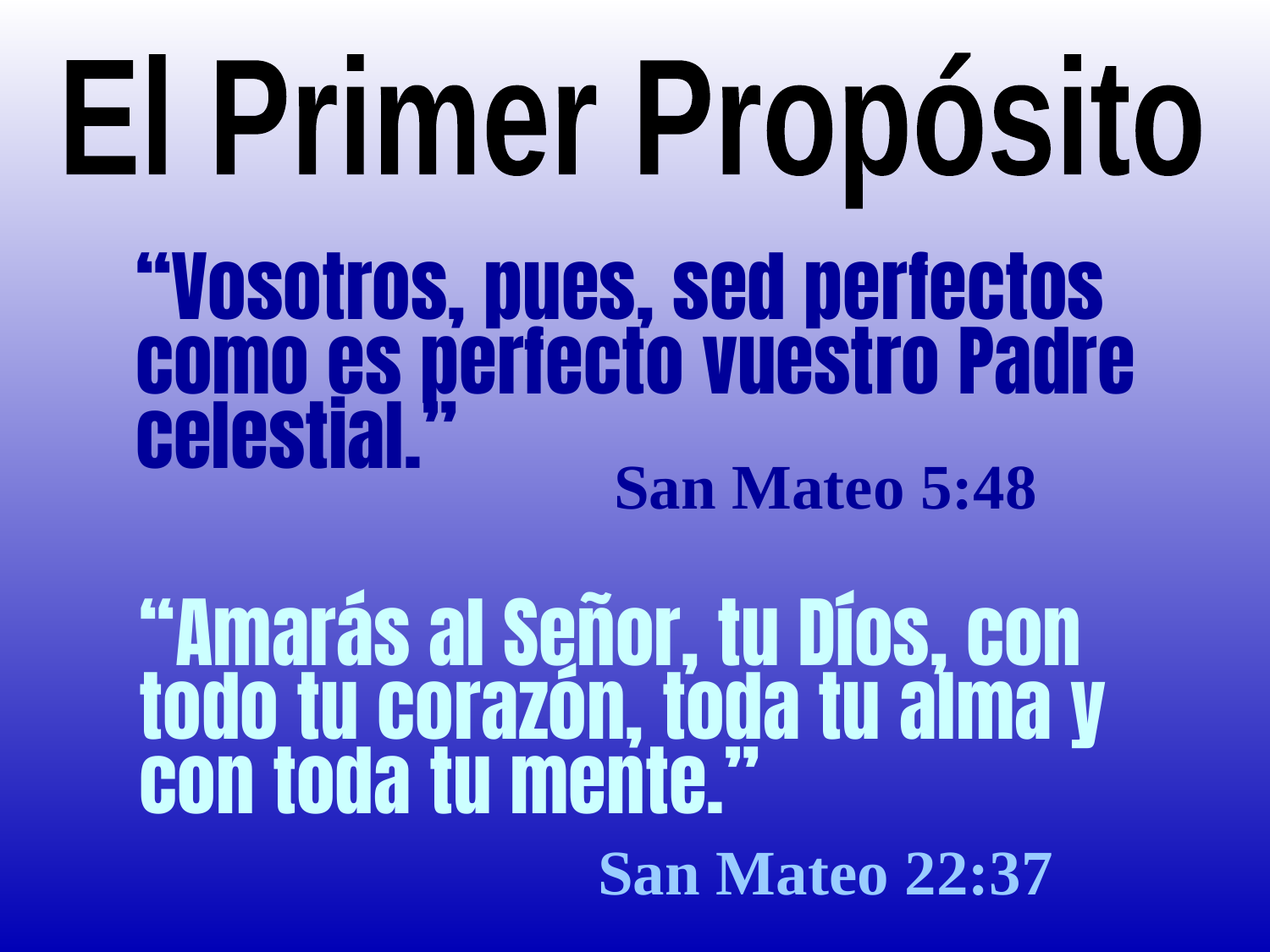

El Primer Propósito
“Vosotros, pues, sed perfectos como es perfecto vuestro Padre celestial.”
San Mateo 5:48
“Amarás al Señor, tu Díos, con
todo tu corazón, toda tu alma y
con toda tu mente.”
San Mateo 22:37